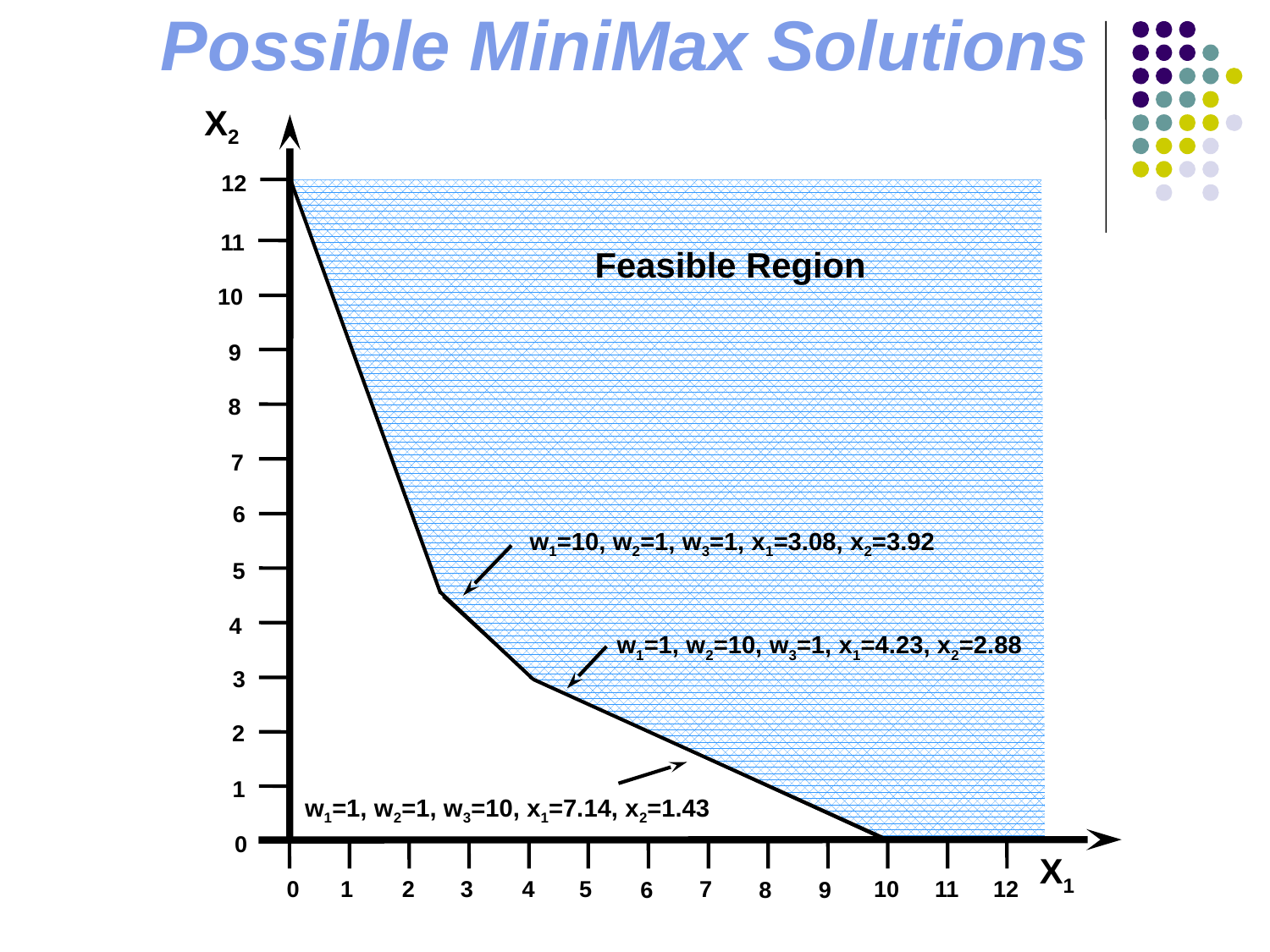

# Possible MiniMax Solutions
X2

12

11
Feasible Region

10

9

8

7

6

w1=10, w2=1, w3=1, x1=3.08, x2=3.92

5

4

w1=1, w2=10, w3=1, x1=4.23, x2=2.88

3

2

1
w1=1, w2=1, w3=10, x1=7.14, x2=1.43

0

X1
X1
1
2
3
4
0
5
7
10
11
12
8
6
9